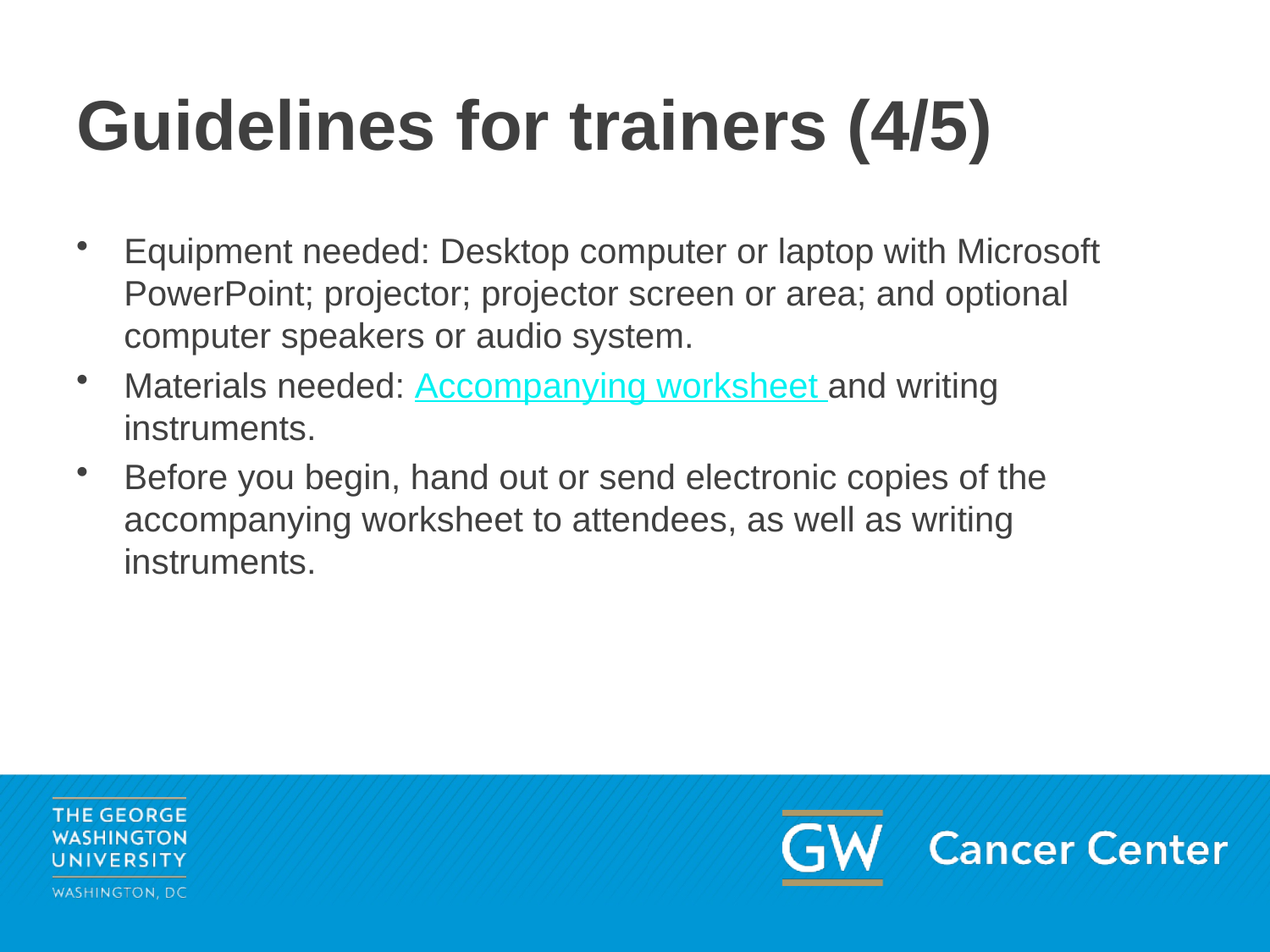

# Guidelines for trainers (4/5)
Equipment needed: Desktop computer or laptop with Microsoft PowerPoint; projector; projector screen or area; and optional computer speakers or audio system.
Materials needed: Accompanying worksheet and writing instruments.
Before you begin, hand out or send electronic copies of the accompanying worksheet to attendees, as well as writing instruments.